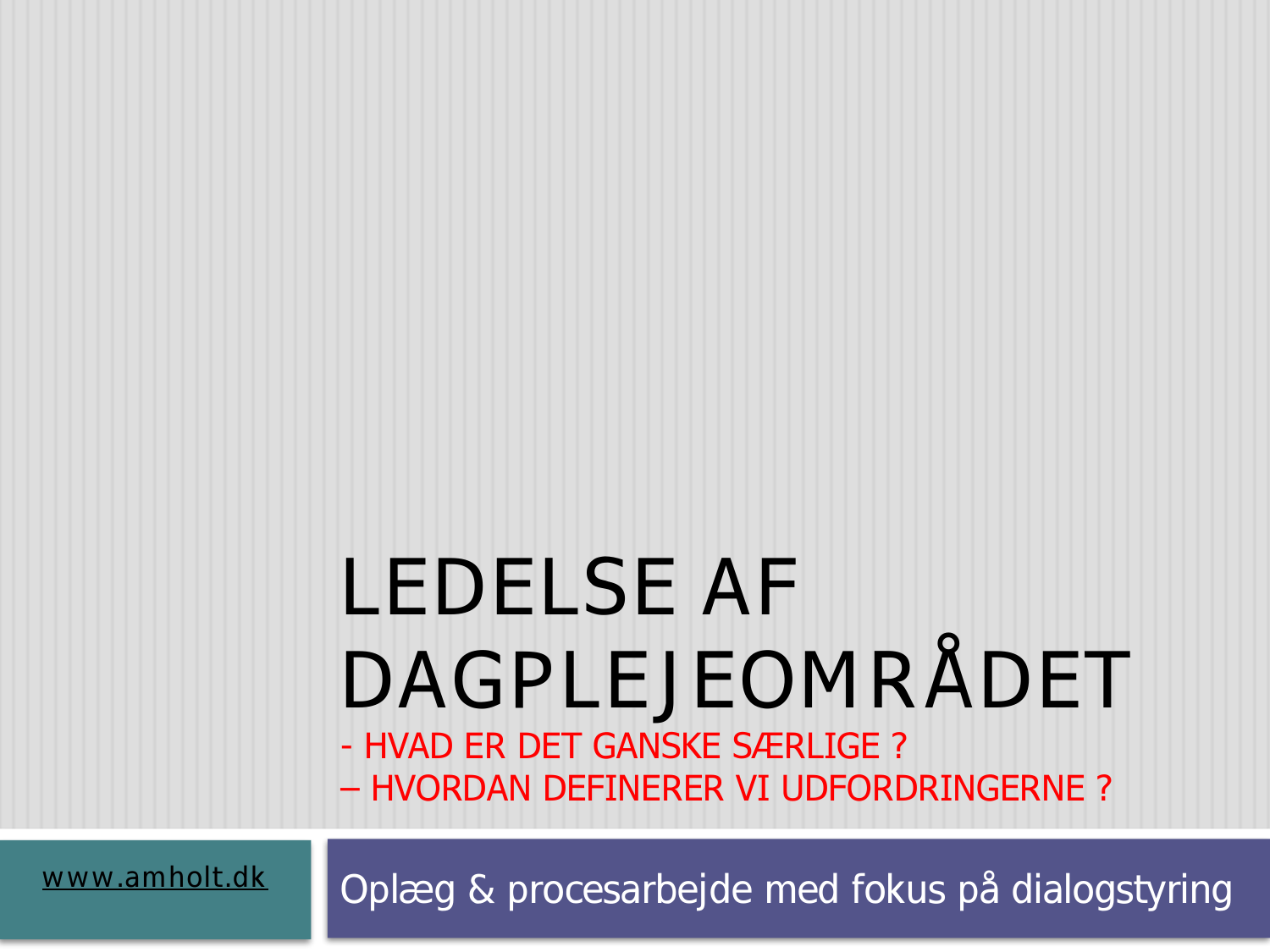

# Ledelse af dagplejeområdet - hvad er det ganske særlige ? – hvordan definerer vi udfordringerne ?
Oplæg & procesarbejde med fokus på dialogstyring
www.amholt.dk